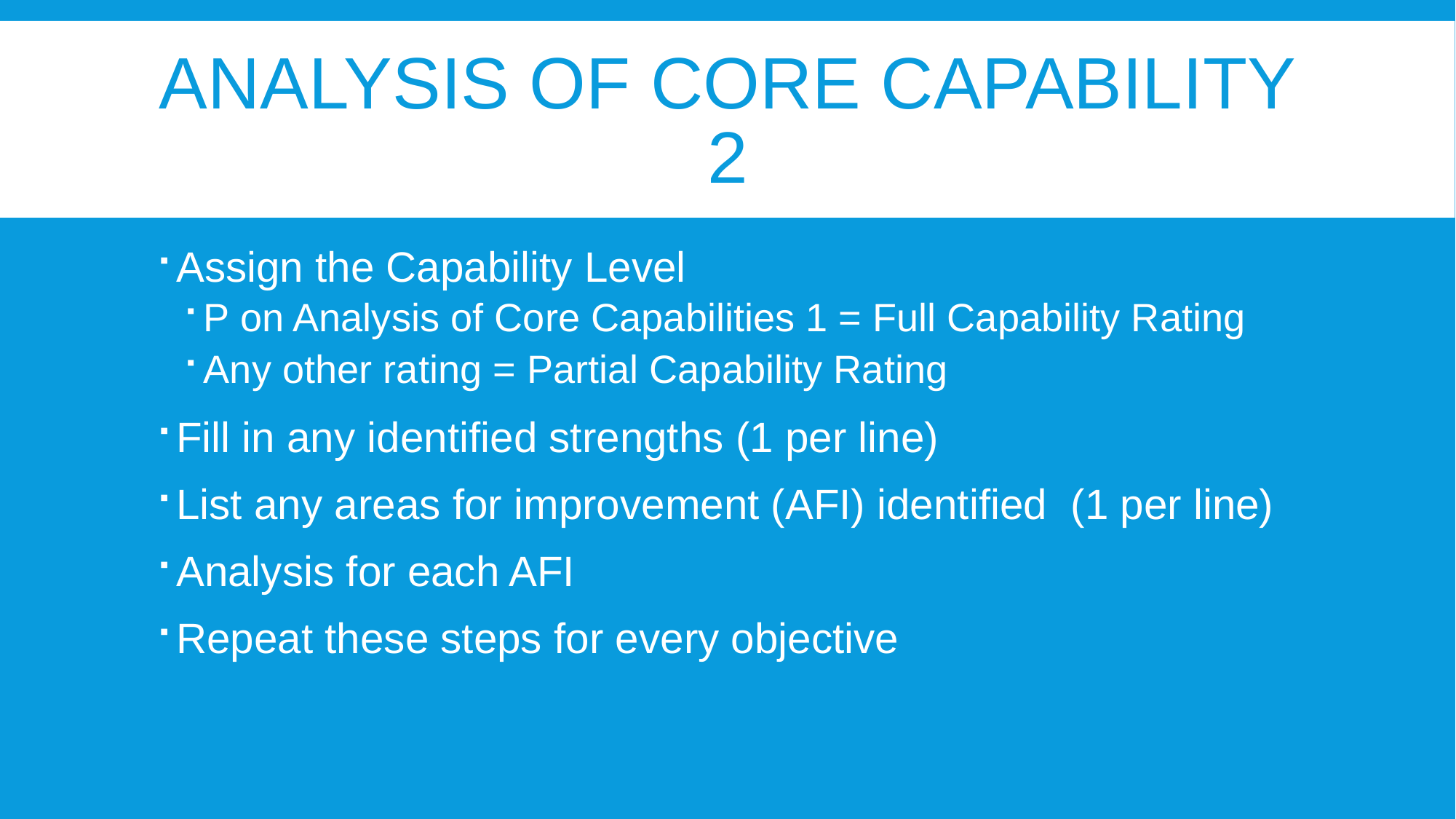

# Analysis of Core Capability 2
Assign the Capability Level
P on Analysis of Core Capabilities 1 = Full Capability Rating
Any other rating = Partial Capability Rating
Fill in any identified strengths (1 per line)
List any areas for improvement (AFI) identified  (1 per line)
Analysis for each AFI
Repeat these steps for every objective